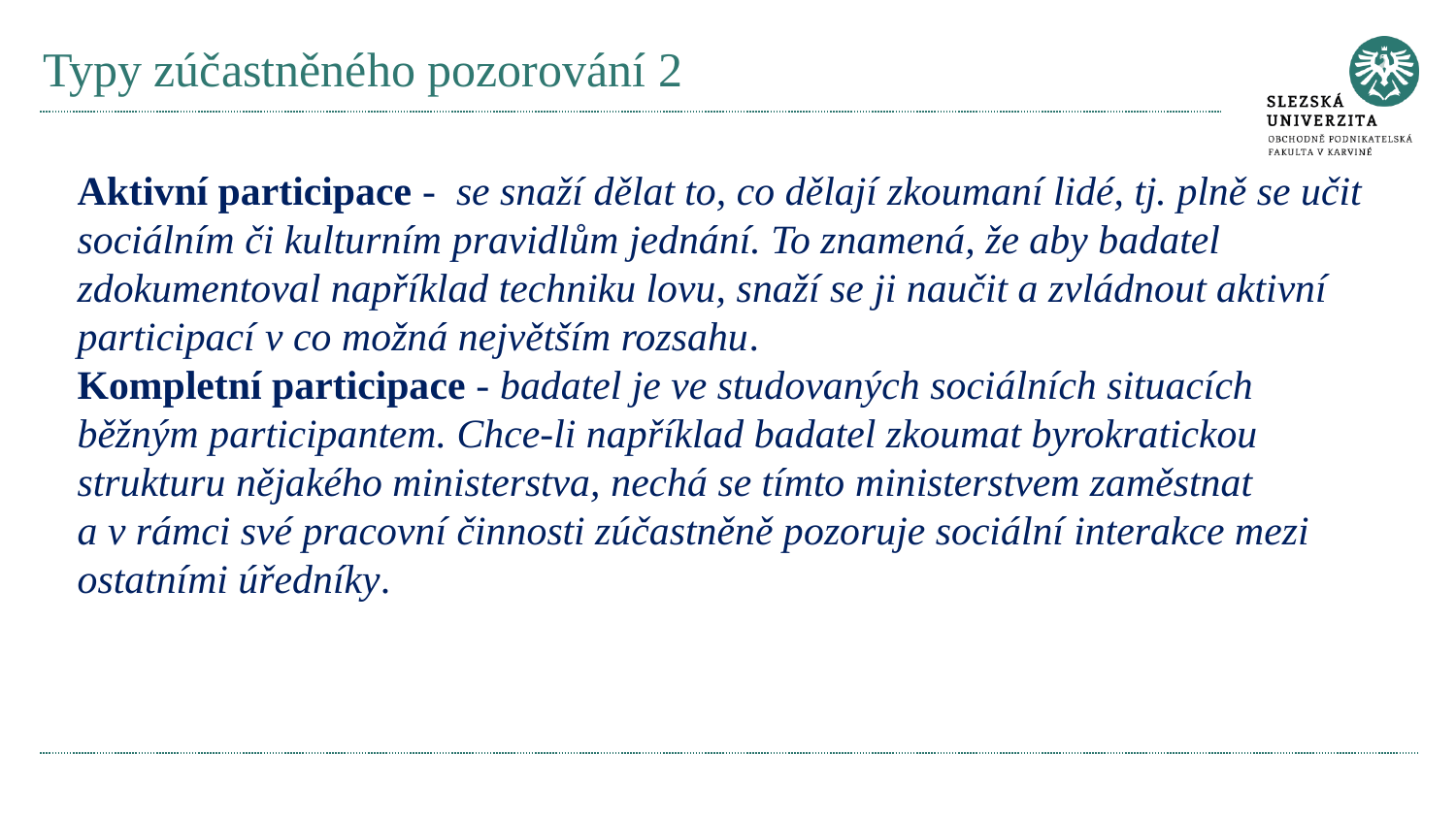

# Typy zúčastněného pozorování 2
Aktivní participace -  se snaží dělat to, co dělají zkoumaní lidé, tj. plně se učit sociálním či kulturním pravidlům jednání. To znamená, že aby badatel zdokumentoval například techniku lovu, snaží se ji naučit a zvládnout aktivní participací v co možná největším rozsahu.
Kompletní participace - badatel je ve studovaných sociálních situacích běžným participantem. Chce-li například badatel zkoumat byrokratickou strukturu nějakého ministerstva, nechá se tímto ministerstvem zaměstnat a v rámci své pracovní činnosti zúčastněně pozoruje sociální interakce mezi ostatními úředníky.